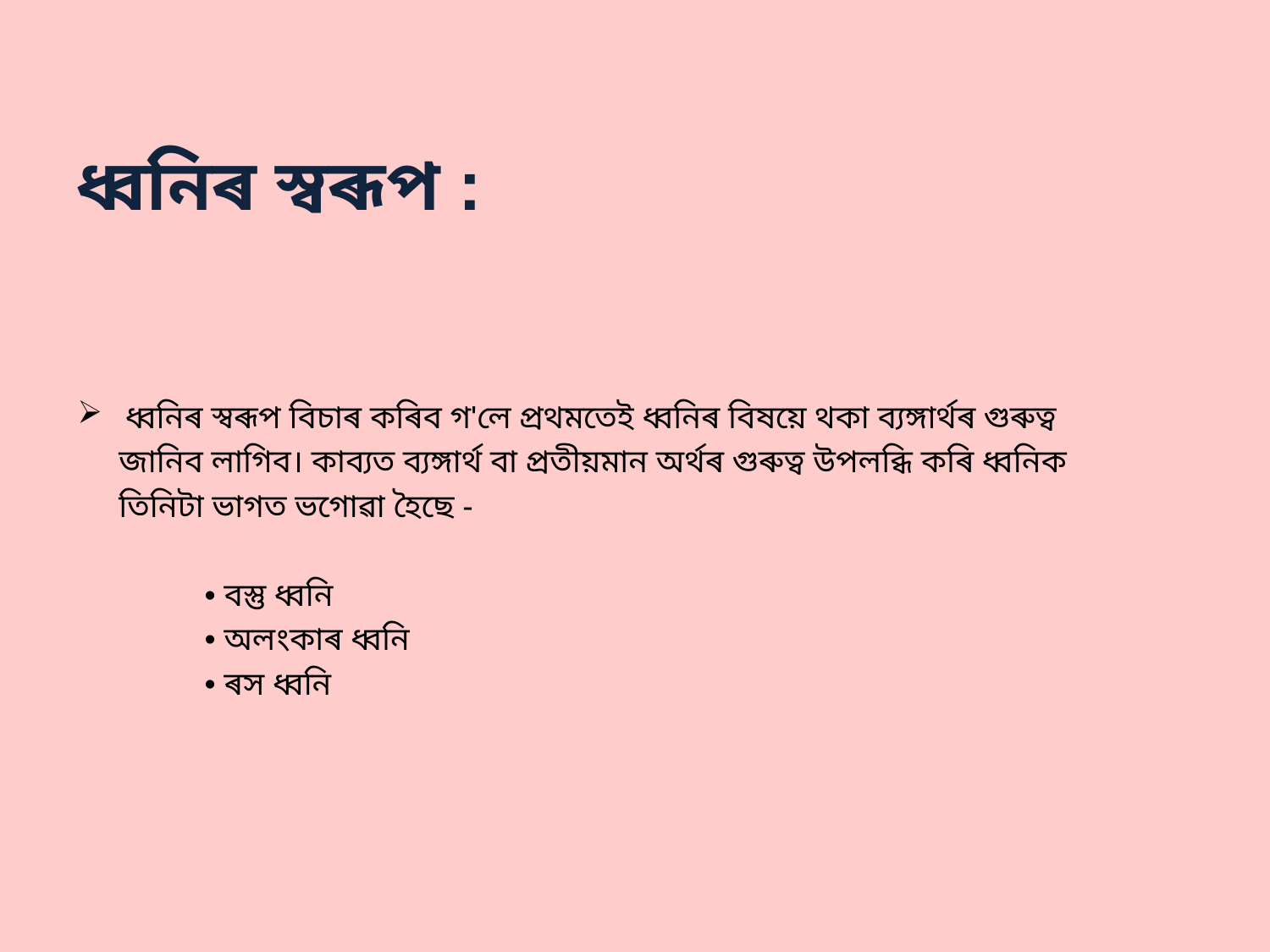

# ধ্বনিৰ স্বৰূপ :

ধ্বনিৰ স্বৰূপ বিচাৰ কৰিব গ'লে প্ৰথমতেই ধ্বনিৰ বিষয়ে থকা ব্যঙ্গাৰ্থৰ গুৰুত্ব
     জানিব লাগিব। কাব্যত ব্যঙ্গাৰ্থ বা প্ৰতীয়মান অৰ্থৰ গুৰুত্ব উপলব্ধি কৰি ধ্বনিক
     তিনিটা ভাগত ভগোৱা হৈছে -

	• বস্তু ধ্বনি
     	• অলংকাৰ ধ্বনি
	• ৰস ধ্বনি